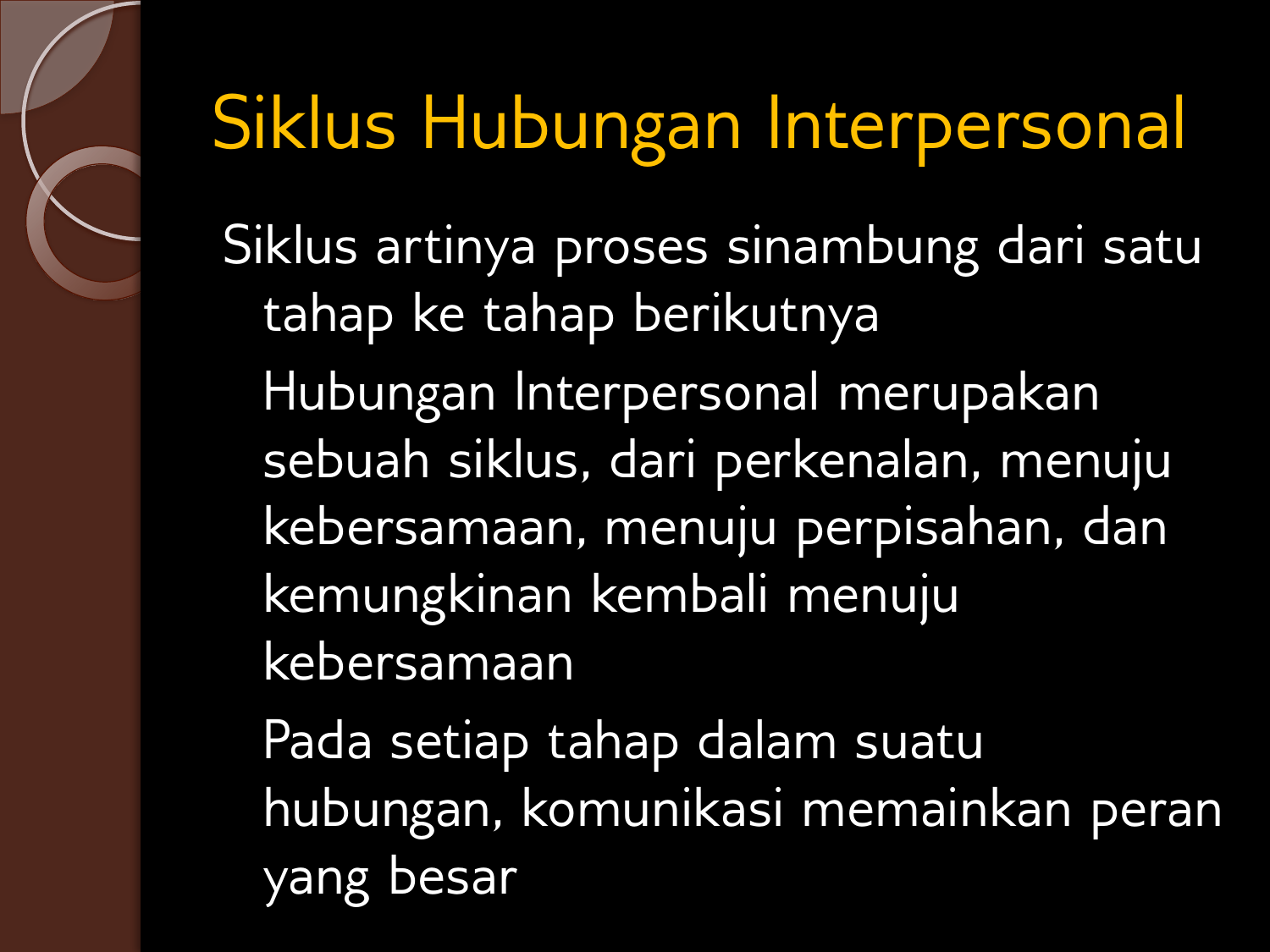

# Siklus Hubungan Interpersonal
Siklus artinya proses sinambung dari satu tahap ke tahap berikutnya
	Hubungan Interpersonal merupakan sebuah siklus, dari perkenalan, menuju kebersamaan, menuju perpisahan, dan kemungkinan kembali menuju kebersamaan
	Pada setiap tahap dalam suatu hubungan, komunikasi memainkan peran yang besar